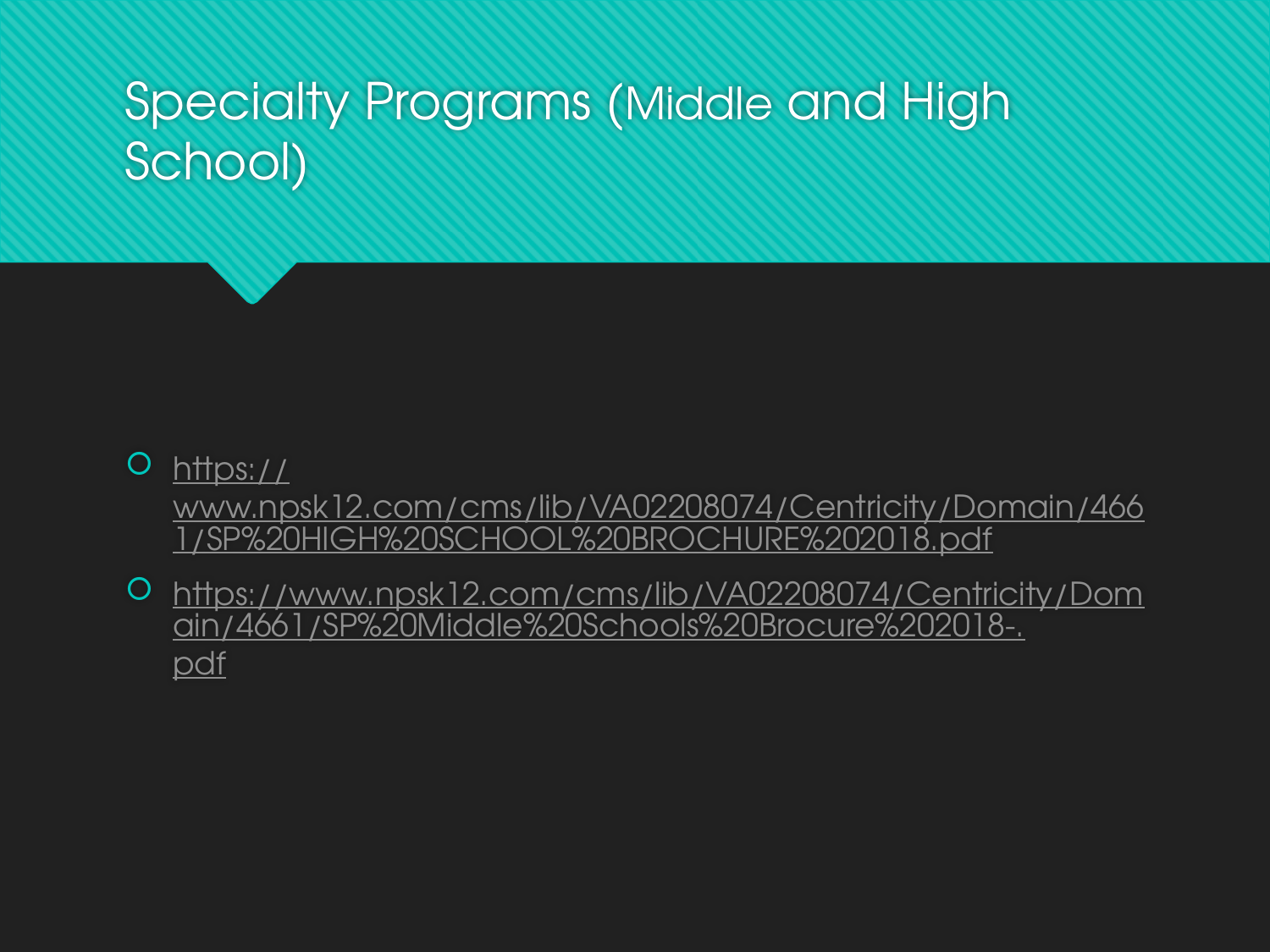

# Specialty Programs (Middle and High School)
https://www.npsk12.com/cms/lib/VA02208074/Centricity/Domain/4661/SP%20HIGH%20SCHOOL%20BROCHURE%202018.pdf
https://www.npsk12.com/cms/lib/VA02208074/Centricity/Domain/4661/SP%20Middle%20Schools%20Brocure%202018-.pdf